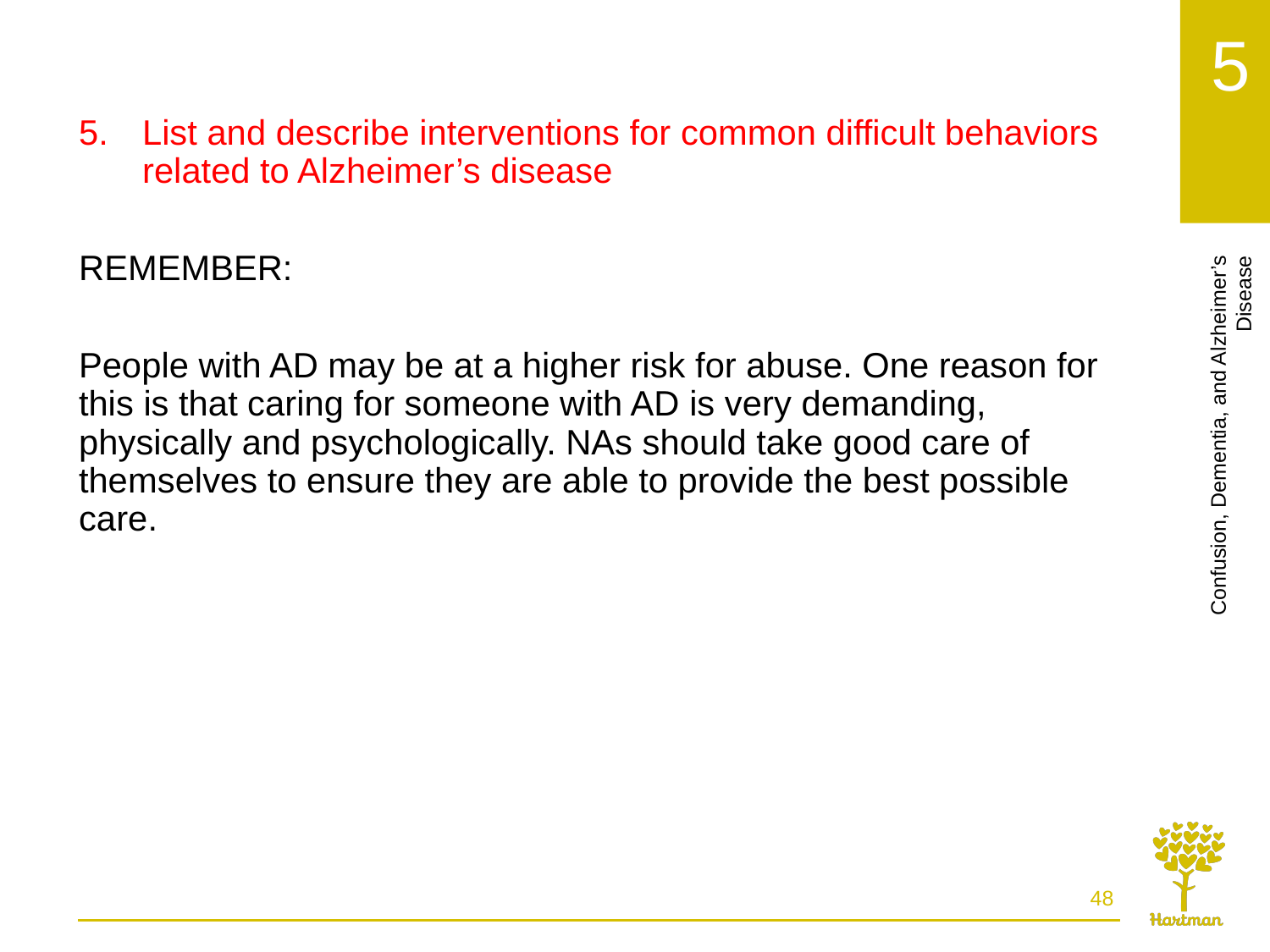

# LO5, content 6
List and describe interventions for common difficult behaviors related to Alzheimer’s disease

REMEMBER:

People with AD may be at a higher risk for abuse. One reason for this is that caring for someone with AD is very demanding, physically and psychologically. NAs should take good care of themselves to ensure they are able to provide the best possible care.

48